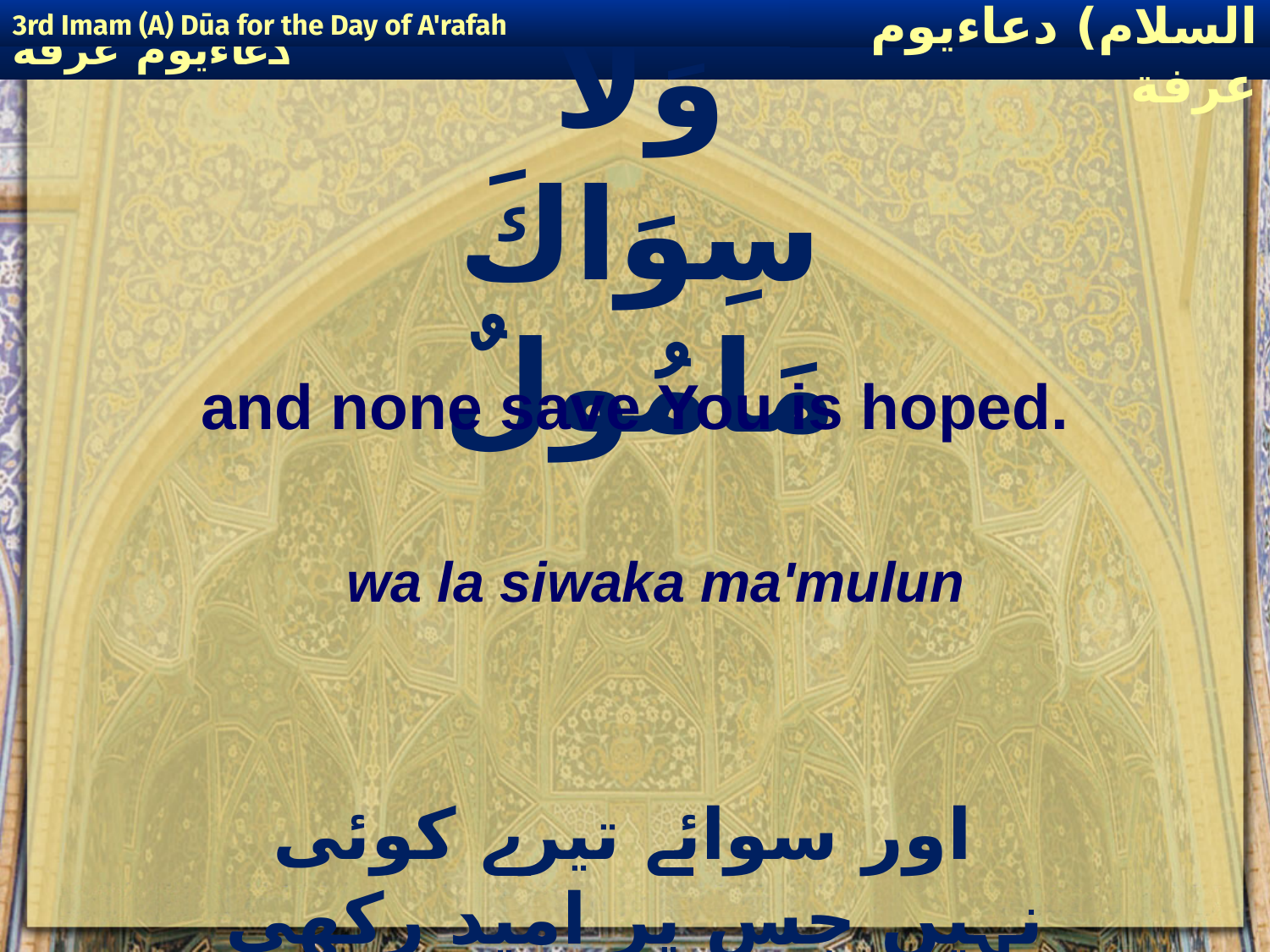

3rd Imam (A) Dūa for the Day of A'rafah
إمام حسين(عليه السلام) دعاءيوم عرفة
# وَلاَ سِوَاكَ مَامُولٌ
and none save You is hoped.
wa la siwaka ma'mulun
 اور سوائے تیرے کوئی نہیں جس پر امید رکھی جائے